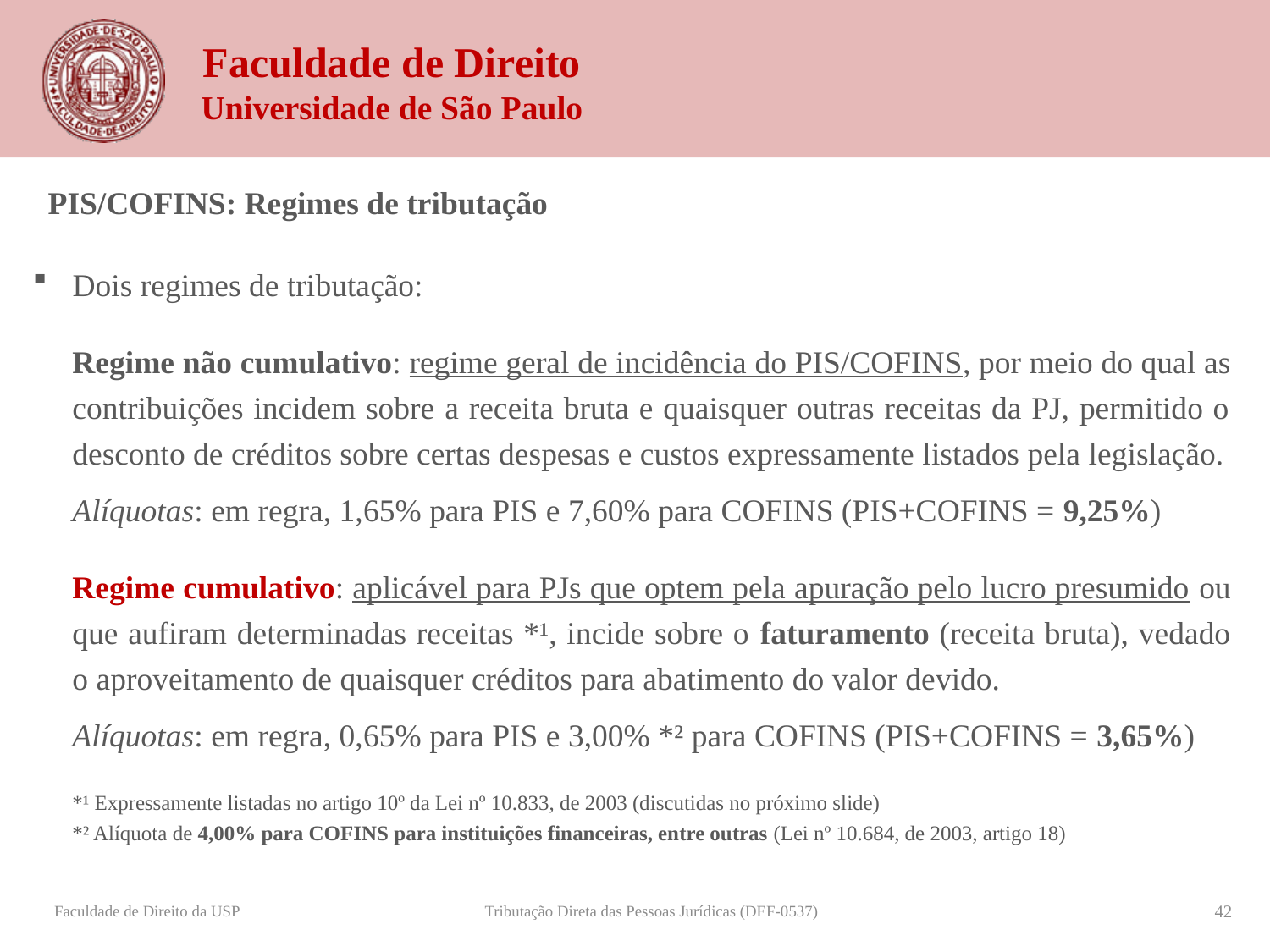

PIS/COFINS: Regimes de tributação
Dois regimes de tributação:
Regime não cumulativo: regime geral de incidência do PIS/COFINS, por meio do qual as contribuições incidem sobre a receita bruta e quaisquer outras receitas da PJ, permitido o desconto de créditos sobre certas despesas e custos expressamente listados pela legislação.
Alíquotas: em regra, 1,65% para PIS e 7,60% para COFINS (PIS+COFINS = 9,25%)
Regime cumulativo: aplicável para PJs que optem pela apuração pelo lucro presumido ou que aufiram determinadas receitas *¹, incide sobre o faturamento (receita bruta), vedado o aproveitamento de quaisquer créditos para abatimento do valor devido.
Alíquotas: em regra, 0,65% para PIS e 3,00% *² para COFINS (PIS+COFINS = 3,65%)
*¹ Expressamente listadas no artigo 10º da Lei nº 10.833, de 2003 (discutidas no próximo slide)
*² Alíquota de 4,00% para COFINS para instituições financeiras, entre outras (Lei nº 10.684, de 2003, artigo 18)